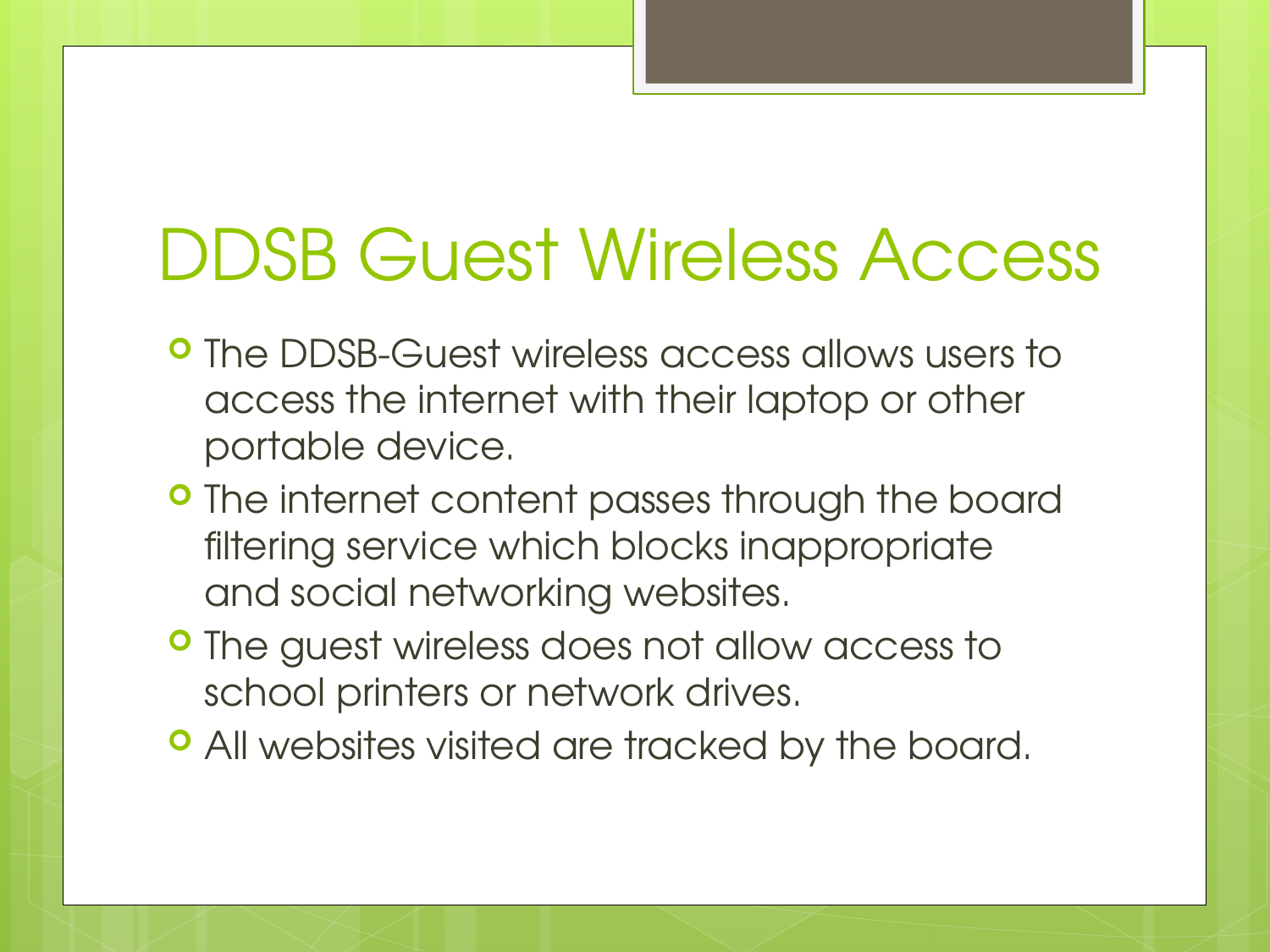

# DDSB Guest Wireless Access
The DDSB-Guest wireless access allows users to access the internet with their laptop or other portable device.
The internet content passes through the board filtering service which blocks inappropriate and social networking websites.
The guest wireless does not allow access to school printers or network drives.
All websites visited are tracked by the board.